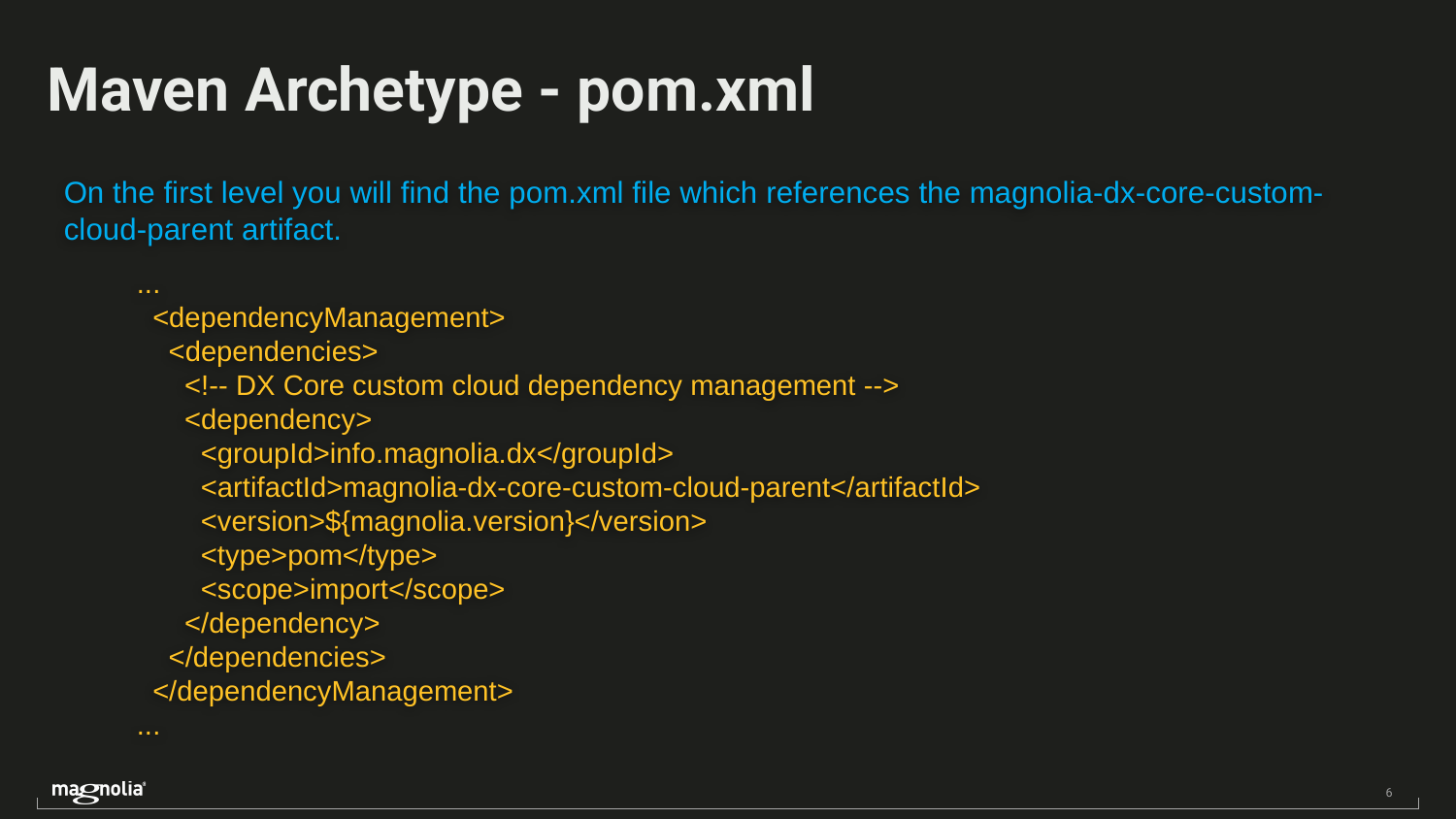

Maven Archetype - pom.xml
On the first level you will find the pom.xml file which references the magnolia-dx-core-custom-cloud-parent artifact.

...
  <dependencyManagement>
    <dependencies>
      <!-- DX Core custom cloud dependency management -->
      <dependency>
        <groupId>info.magnolia.dx</groupId>
        <artifactId>magnolia-dx-core-custom-cloud-parent</artifactId>
        <version>${magnolia.version}</version>
        <type>pom</type>
        <scope>import</scope>
      </dependency>
    </dependencies>
  </dependencyManagement>
...
6